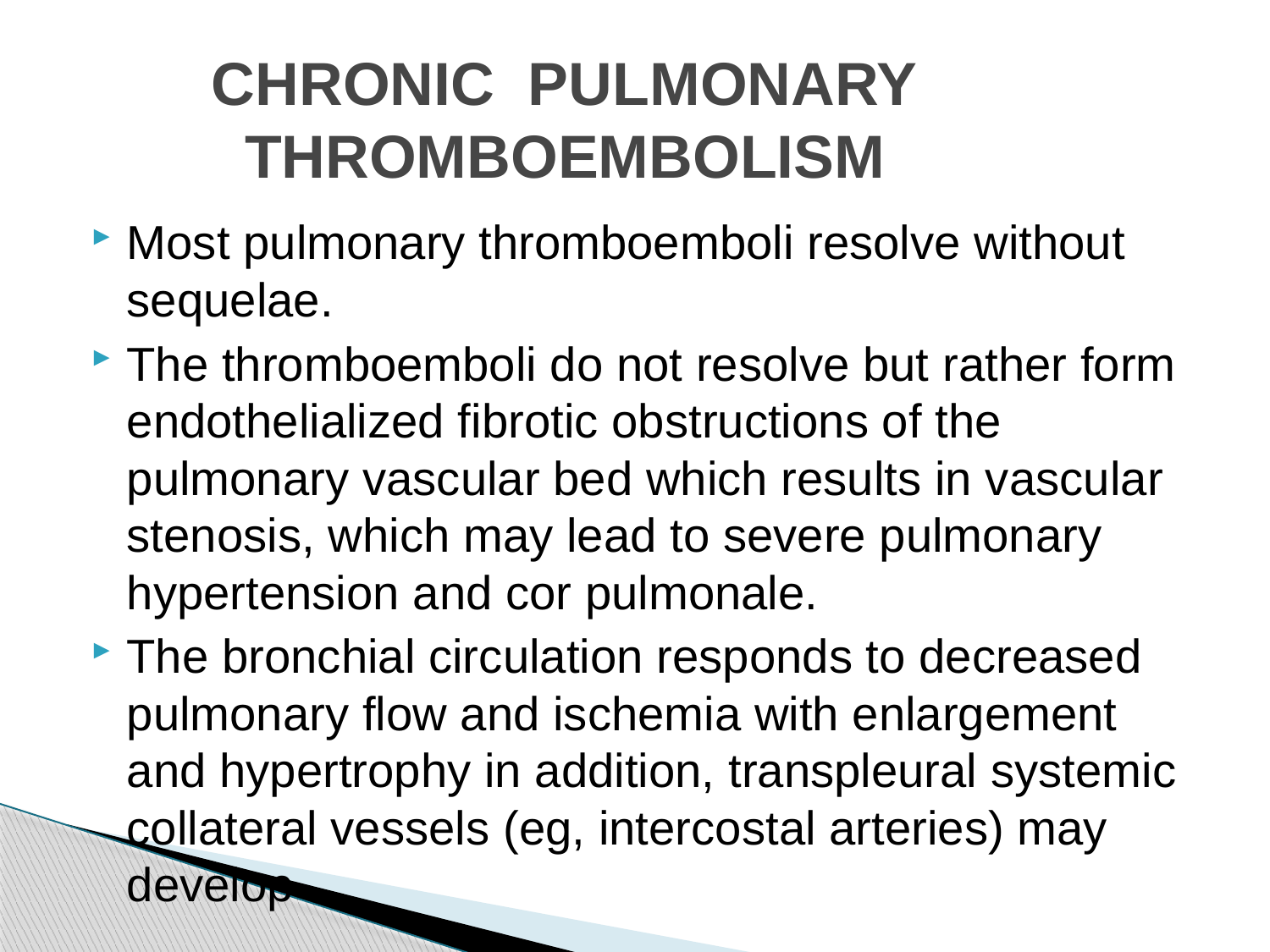

# CHRONIC  PULMONARY THROMBOEMBOLISM
Most pulmonary thromboemboli resolve without sequelae.
The thromboemboli do not resolve but rather form endothelialized fibrotic obstructions of the pulmonary vascular bed which results in vascular stenosis, which may lead to severe pulmonary hypertension and cor pulmonale.
The bronchial circulation responds to decreased pulmonary flow and ischemia with enlargement and hypertrophy in addition, transpleural systemic collateral vessels (eg, intercostal arteries) may develop .